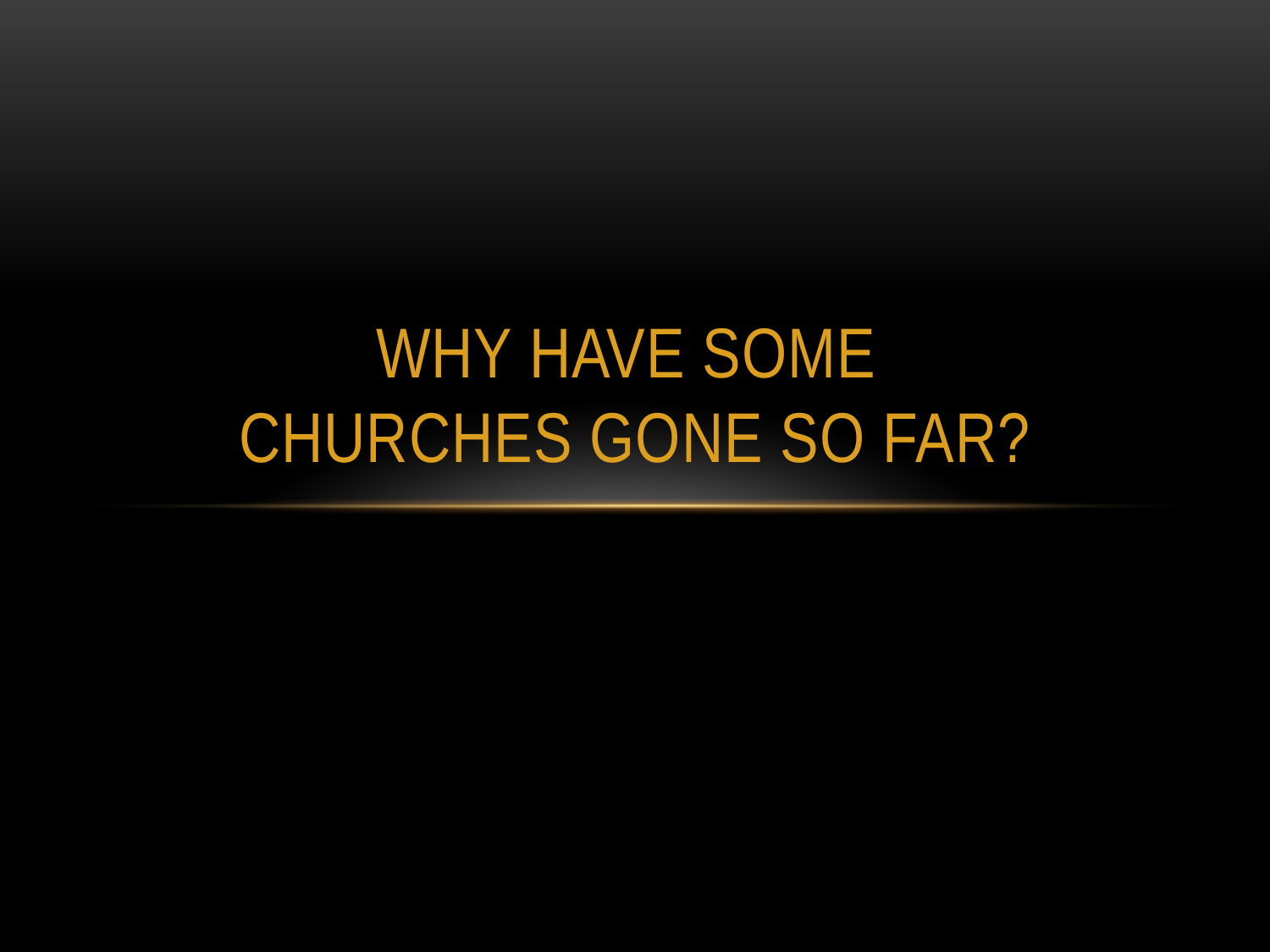

# Why have some churches gone so far?